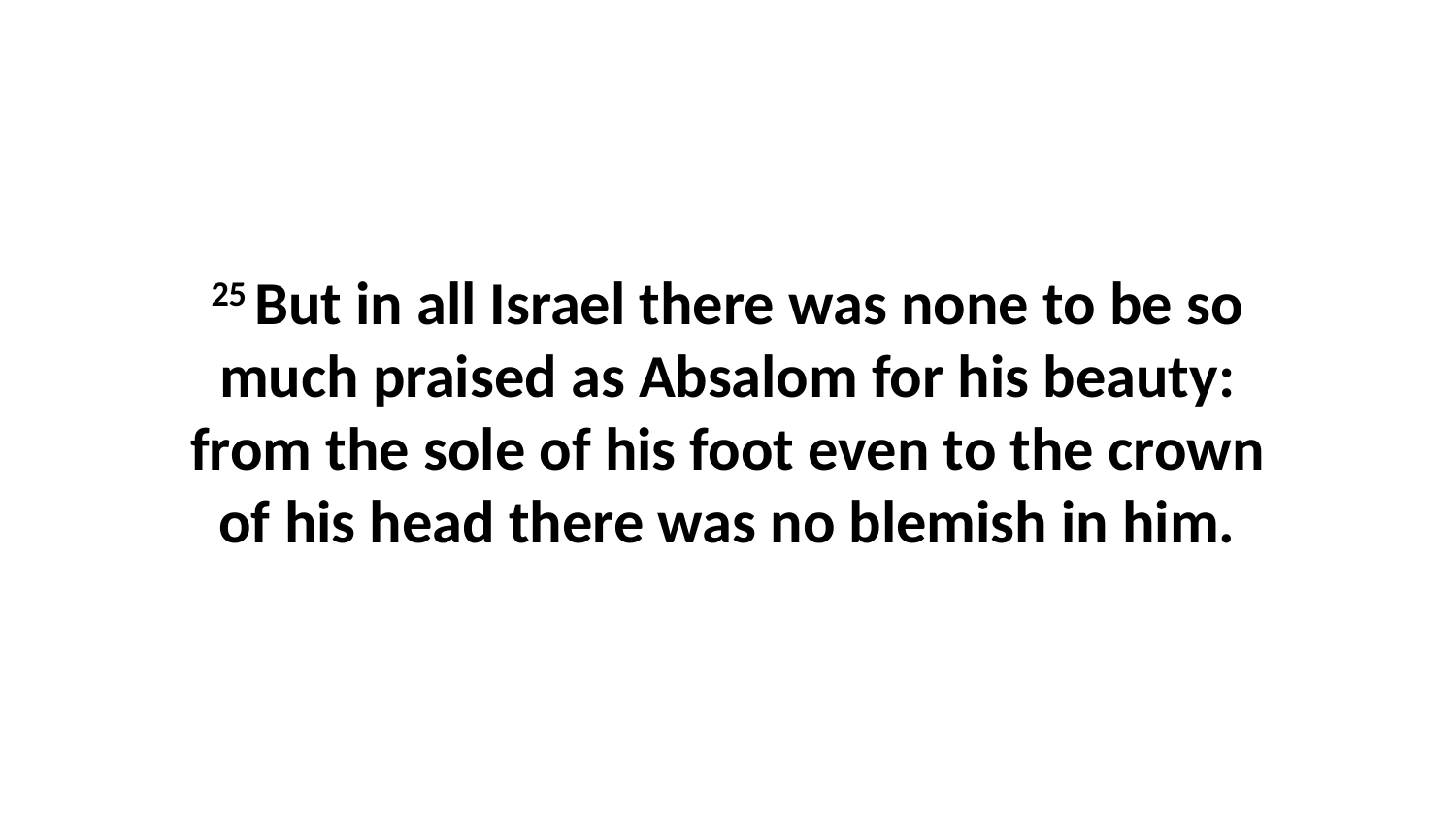

25 But in all Israel there was none to be so much praised as Absalom for his beauty: from the sole of his foot even to the crown of his head there was no blemish in him.